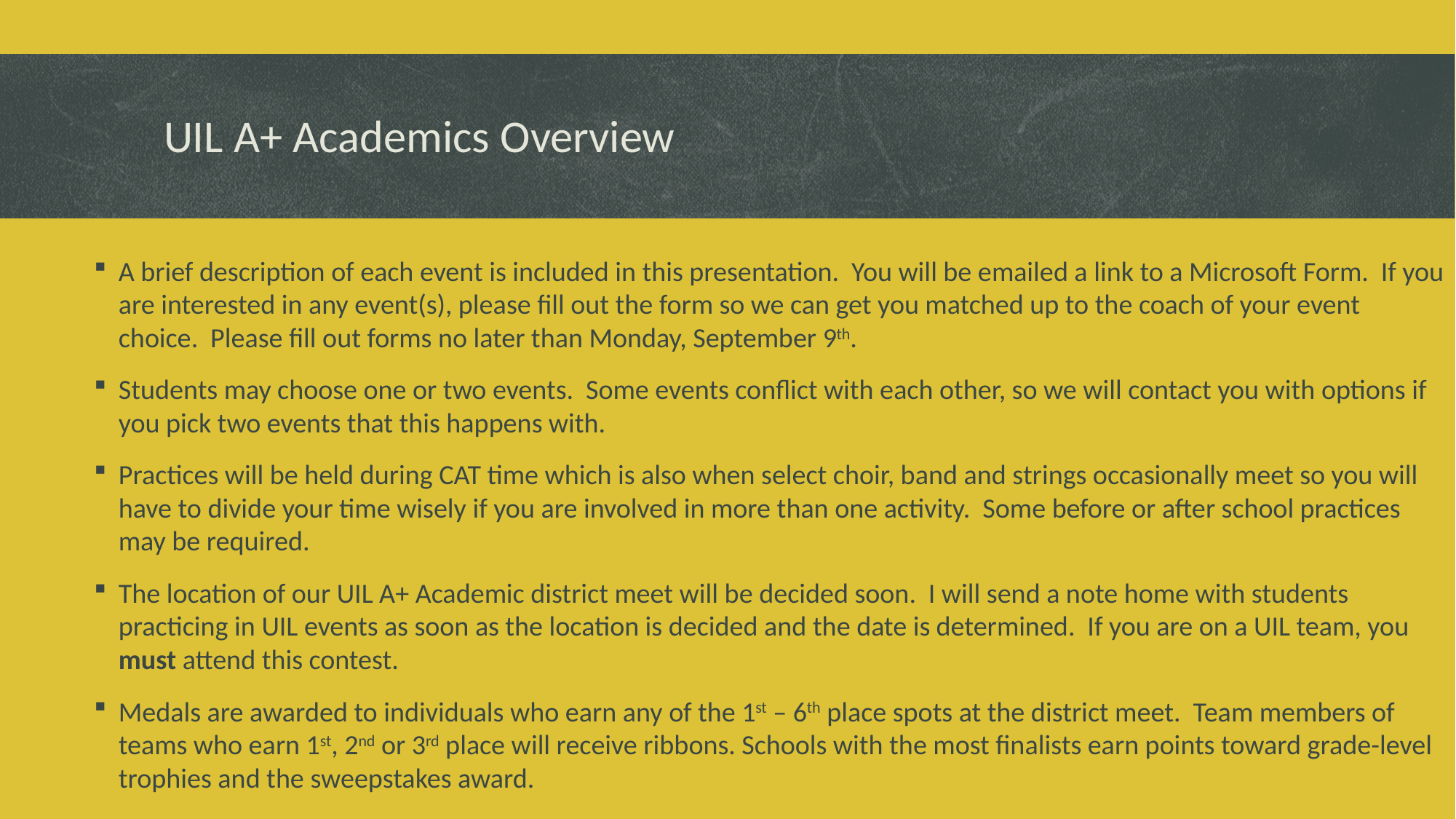

# UIL A+ Academics Overview
A brief description of each event is included in this presentation.  You will be emailed a link to a Microsoft Form.  If you are interested in any event(s), please fill out the form so we can get you matched up to the coach of your event choice.  Please fill out forms no later than Monday, September 9th.
Students may choose one or two events.  Some events conflict with each other, so we will contact you with options if you pick two events that this happens with.
Practices will be held during CAT time which is also when select choir, band and strings occasionally meet so you will have to divide your time wisely if you are involved in more than one activity.  Some before or after school practices may be required.
The location of our UIL A+ Academic district meet will be decided soon.  I will send a note home with students practicing in UIL events as soon as the location is decided and the date is determined.  If you are on a UIL team, you must attend this contest.
Medals are awarded to individuals who earn any of the 1st – 6th place spots at the district meet.  Team members of teams who earn 1st, 2nd or 3rd place will receive ribbons. Schools with the most finalists earn points toward grade-level trophies and the sweepstakes award.